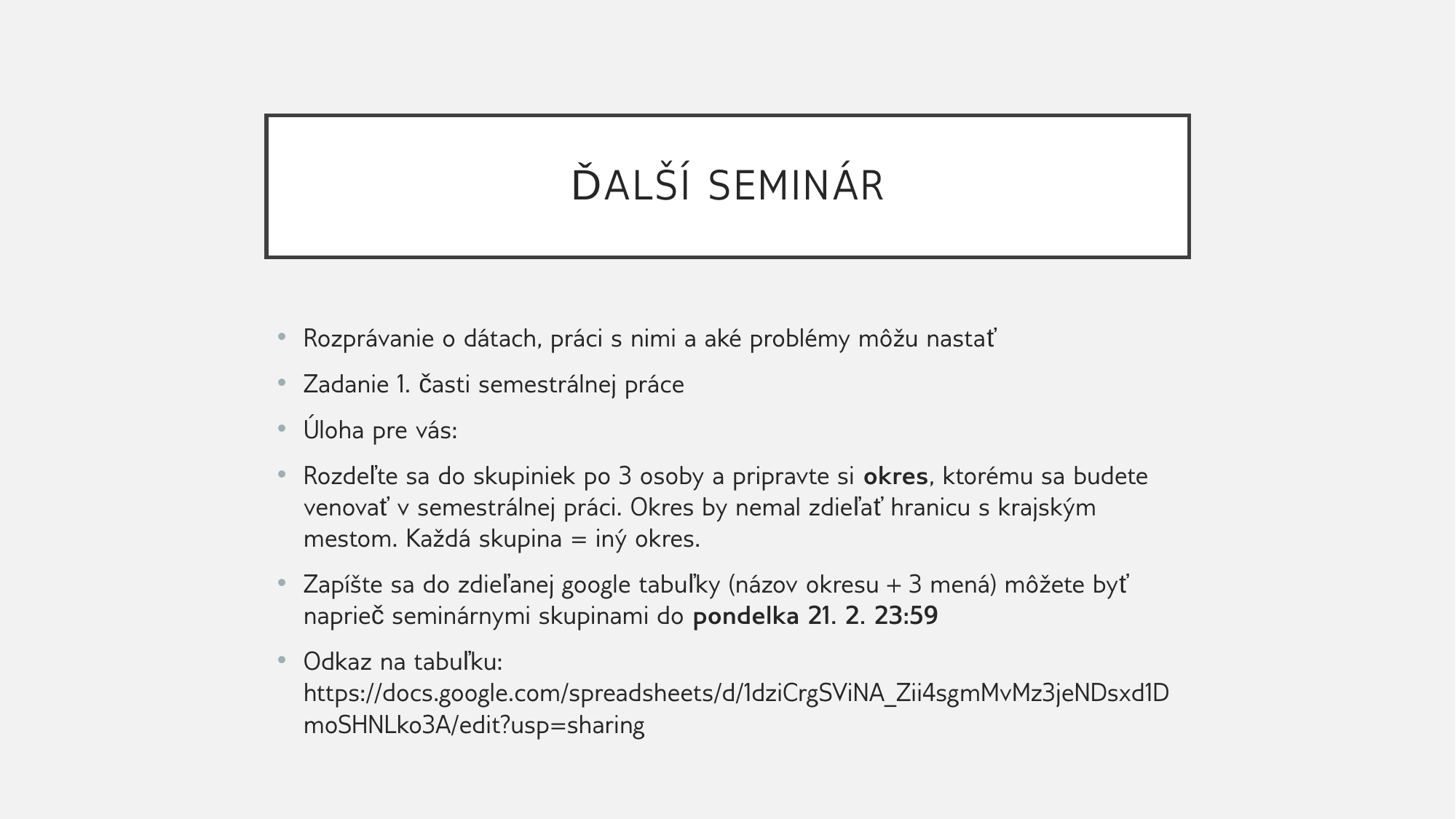

# Ďalší seminár
Rozprávanie o dátach, práci s nimi a aké problémy môžu nastať
Zadanie 1. časti semestrálnej práce
Úloha pre vás:
Rozdeľte sa do skupiniek po 3 osoby a pripravte si okres, ktorému sa budete venovať v semestrálnej práci. Okres by nemal zdieľať hranicu s krajským mestom. Každá skupina = iný okres.
Zapíšte sa do zdieľanej google tabuľky (názov okresu + 3 mená) môžete byť naprieč seminárnymi skupinami do pondelka 21. 2. 23:59
Odkaz na tabuľku: https://docs.google.com/spreadsheets/d/1dziCrgSViNA_Zii4sgmMvMz3jeNDsxd1DmoSHNLko3A/edit?usp=sharing